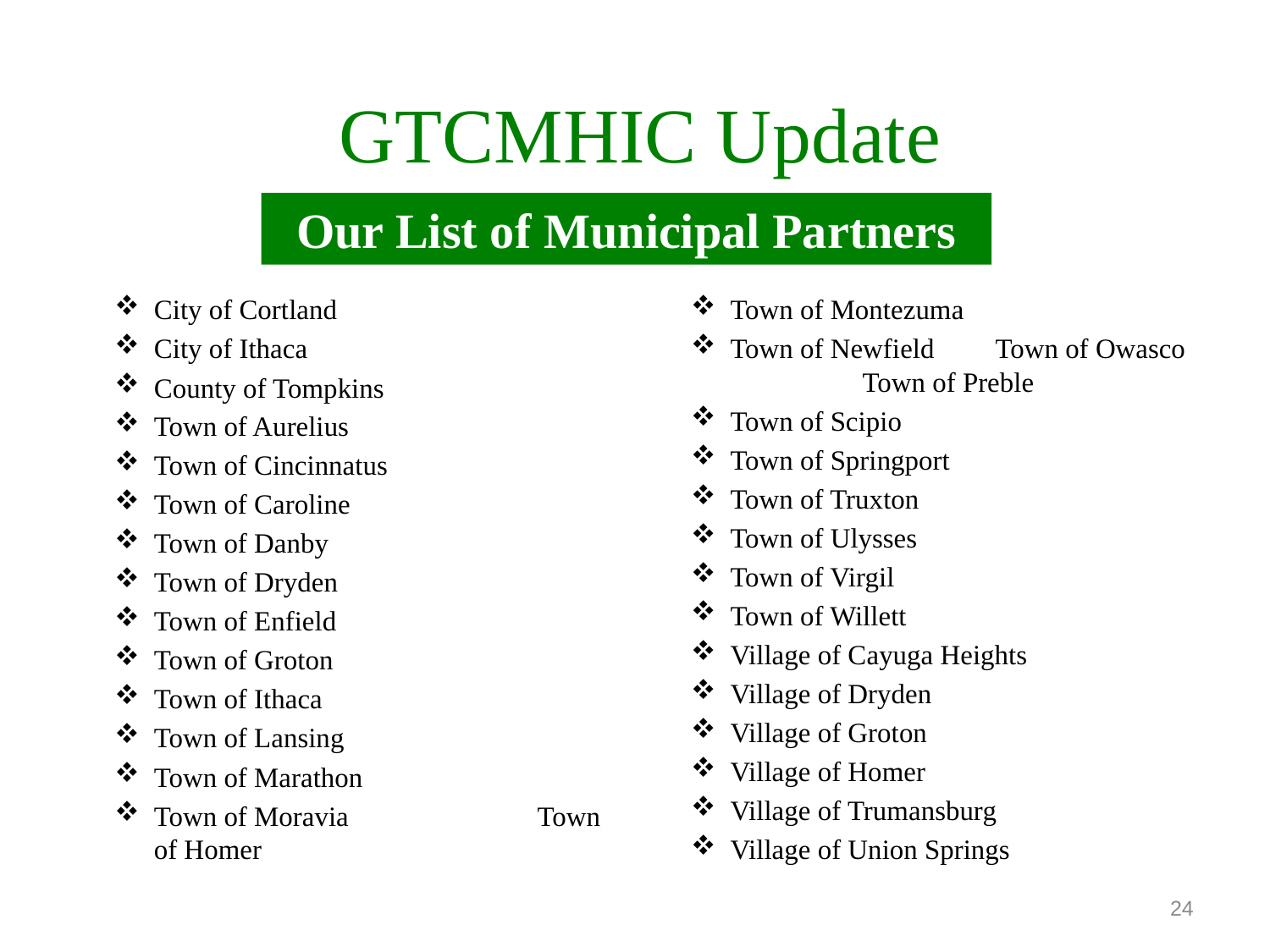

# GTCMHIC Update
Our List of Municipal Partners
City of Cortland
City of Ithaca
County of Tompkins
Town of Aurelius
Town of Cincinnatus
Town of Caroline
Town of Danby
Town of Dryden
Town of Enfield
Town of Groton
Town of Ithaca
Town of Lansing
Town of Marathon
Town of Moravia		                   Town of Homer
Town of Montezuma
Town of Newfield		  Town of Owasco		 Town of Preble
Town of Scipio
Town of Springport
Town of Truxton
Town of Ulysses
Town of Virgil
Town of Willett
Village of Cayuga Heights
Village of Dryden
Village of Groton
Village of Homer
Village of Trumansburg
Village of Union Springs
24